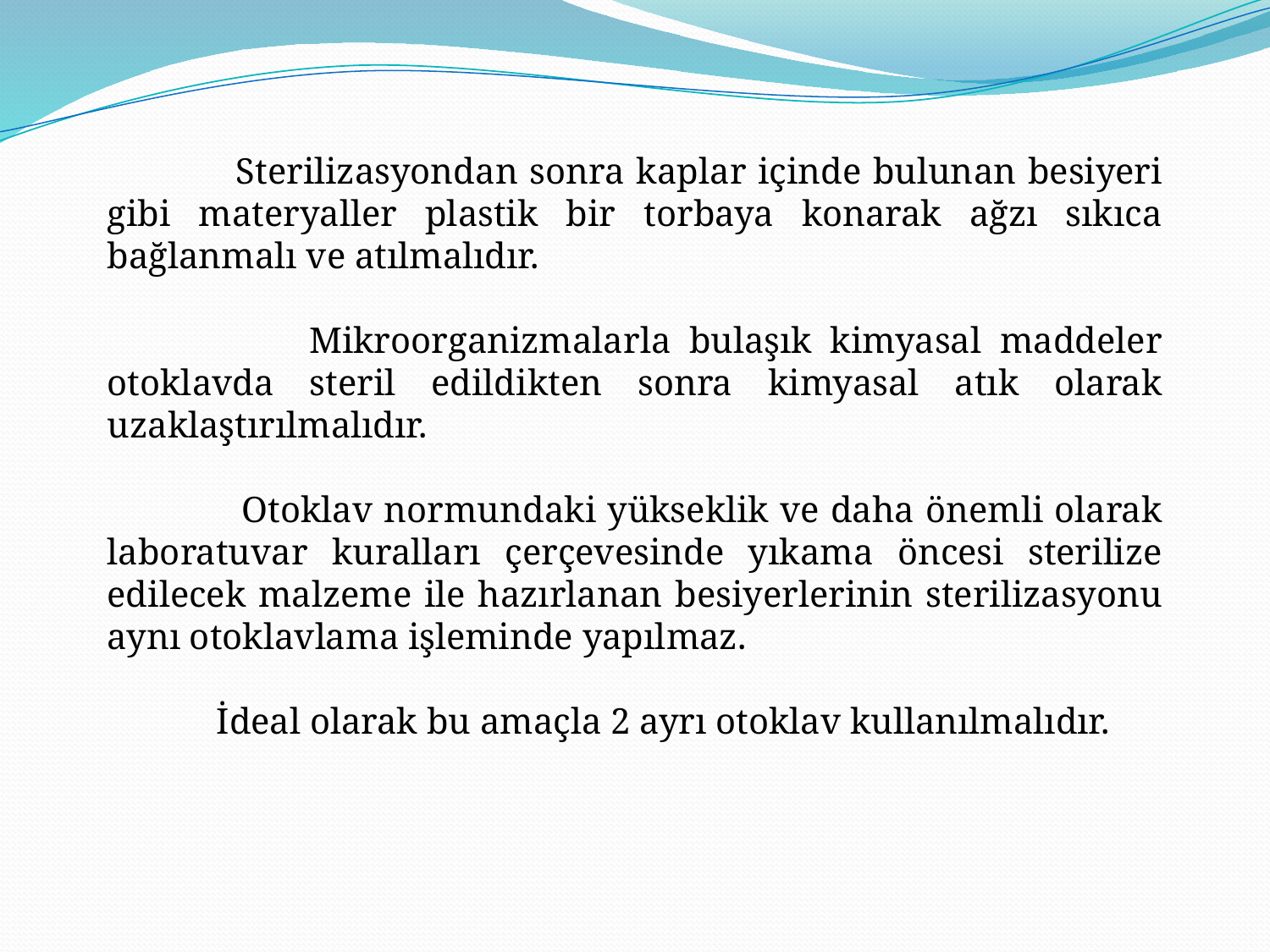

Sterilizasyondan sonra kaplar içinde bulunan besiyeri gibi materyaller plastik bir torbaya konarak ağzı sıkıca bağlanmalı ve atılmalıdır.

           Mikroorganizmalarla bulaşık kimyasal maddeler otoklavda steril edildikten sonra kimyasal atık olarak uzaklaştırılmalıdır.

            Otoklav normundaki yükseklik ve daha önemli olarak laboratuvar kuralları çerçevesinde yıkama öncesi sterilize edilecek malzeme ile hazırlanan besiyerlerinin sterilizasyonu aynı otoklavlama işleminde yapılmaz.

            İdeal olarak bu amaçla 2 ayrı otoklav kullanılmalıdır.